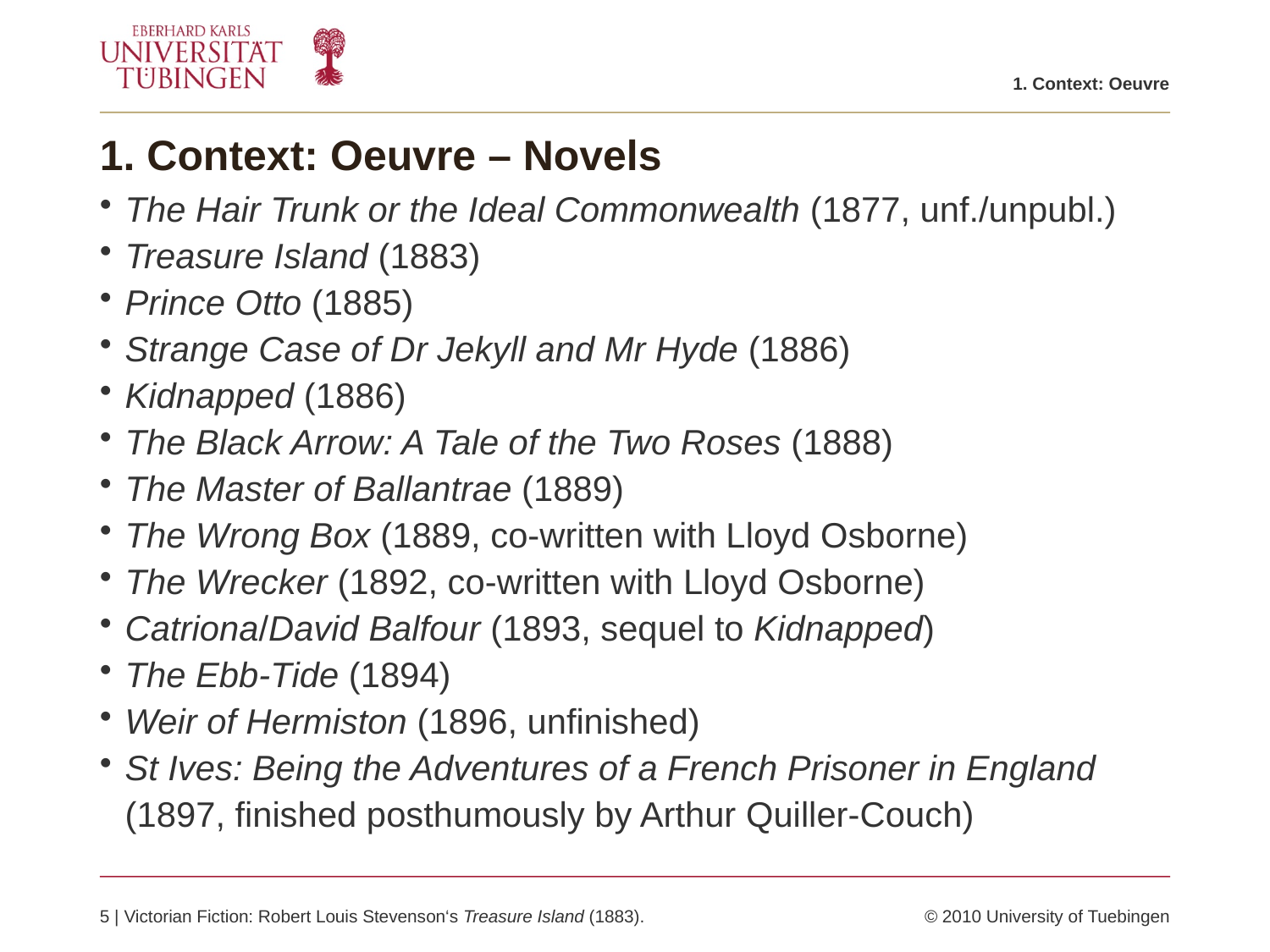

1. Context: Oeuvre
# 1. Context: Oeuvre – Novels
The Hair Trunk or the Ideal Commonwealth (1877, unf./unpubl.)
Treasure Island (1883)
Prince Otto (1885)
Strange Case of Dr Jekyll and Mr Hyde (1886)
Kidnapped (1886)
The Black Arrow: A Tale of the Two Roses (1888)
The Master of Ballantrae (1889)
The Wrong Box (1889, co-written with Lloyd Osborne)
The Wrecker (1892, co-written with Lloyd Osborne)
Catriona/David Balfour (1893, sequel to Kidnapped)
The Ebb-Tide (1894)
Weir of Hermiston (1896, unfinished)
St Ives: Being the Adventures of a French Prisoner in England (1897, finished posthumously by Arthur Quiller-Couch)
5 | Victorian Fiction: Robert Louis Stevenson‘s Treasure Island (1883).	© 2010 University of Tuebingen